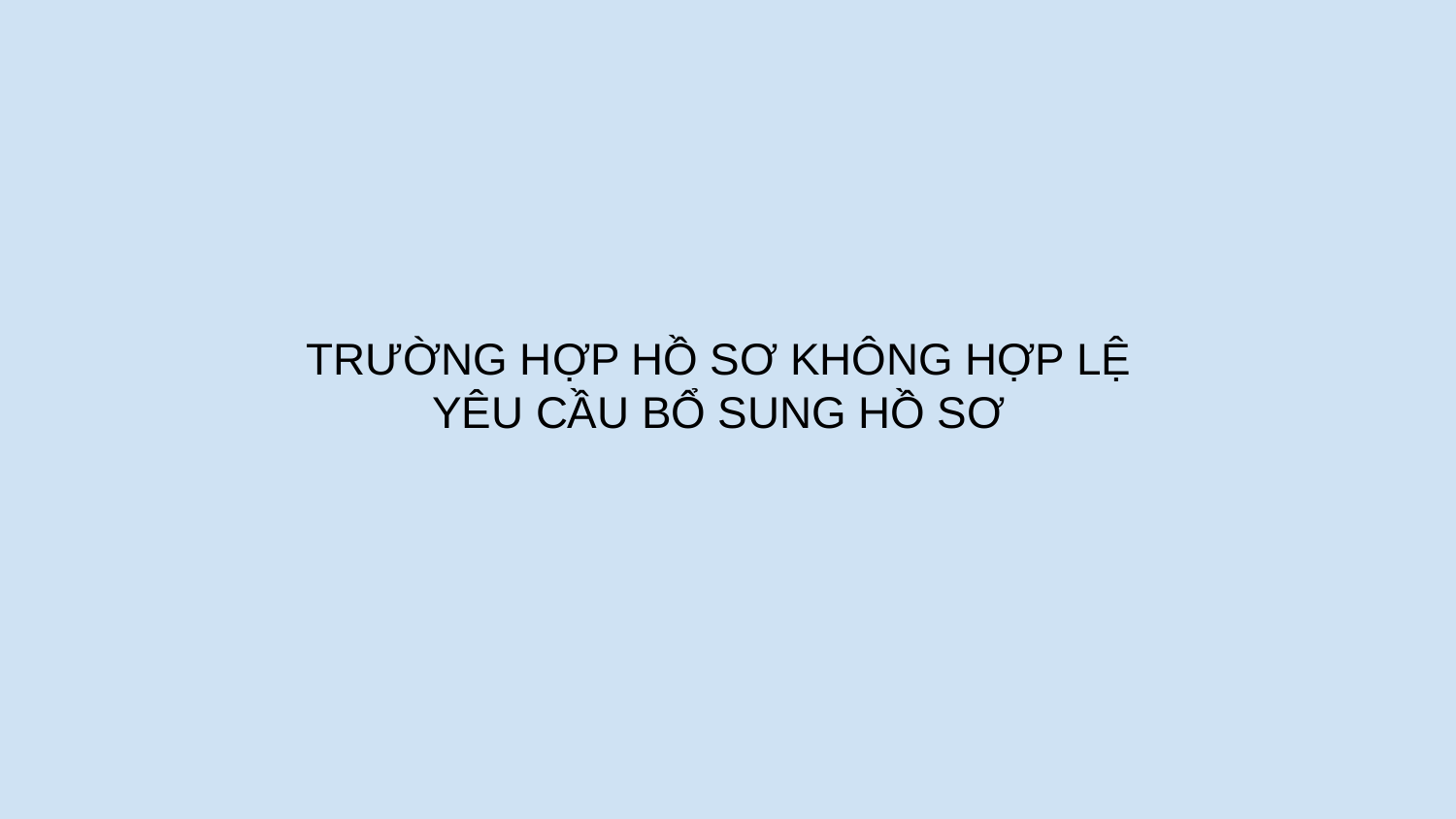

TRƯỜNG HỢP HỒ SƠ KHÔNG HỢP LỆ
YÊU CẦU BỔ SUNG HỒ SƠ